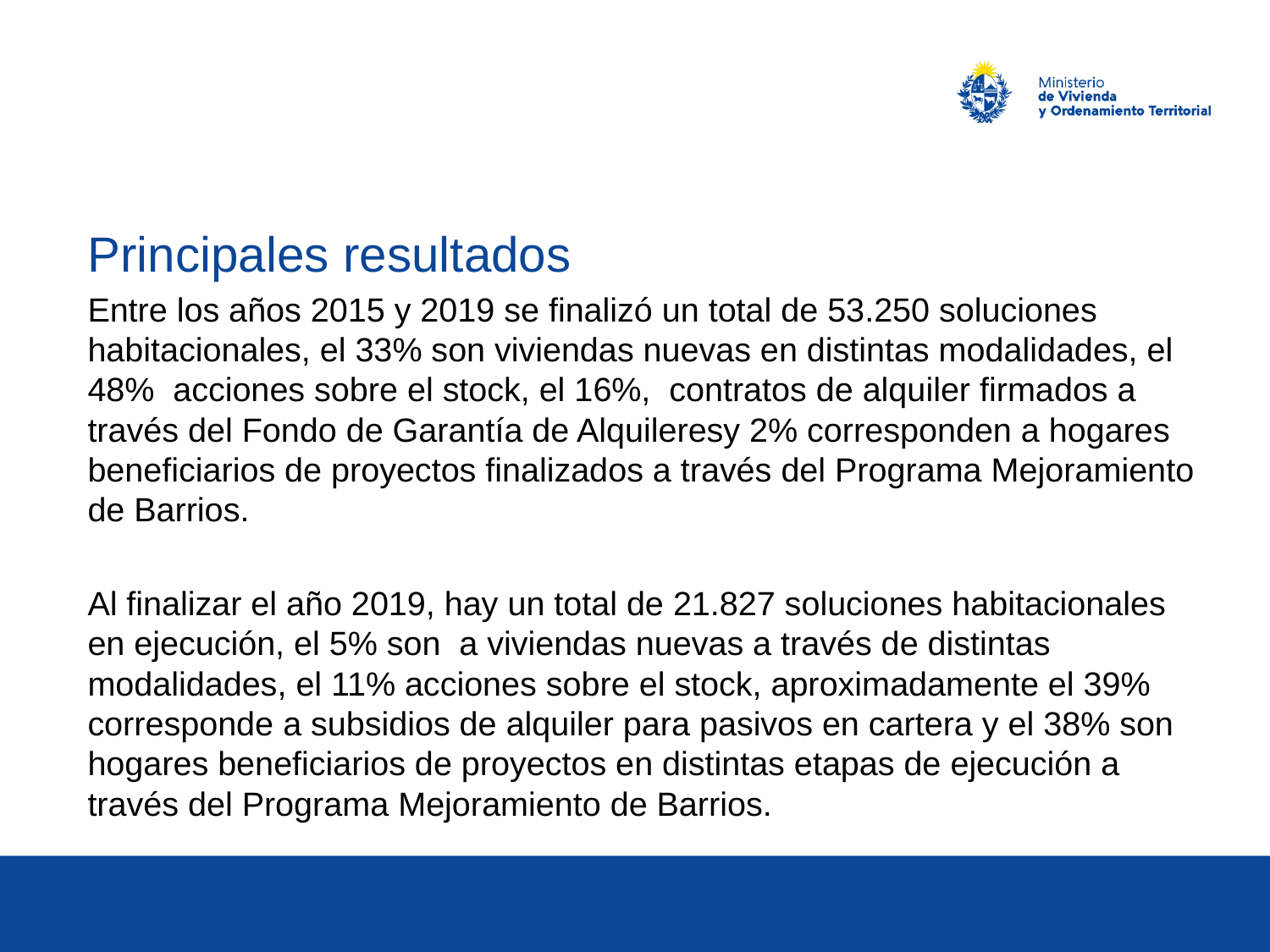

Principales resultados
Entre los años 2015 y 2019 se finalizó un total de 53.250 soluciones habitacionales, el 33% son viviendas nuevas en distintas modalidades, el 48%  acciones sobre el stock, el 16%,  contratos de alquiler firmados a través del Fondo de Garantía de Alquileresy 2% corresponden a hogares beneficiarios de proyectos finalizados a través del Programa Mejoramiento de Barrios.

Al finalizar el año 2019, hay un total de 21.827 soluciones habitacionales en ejecución, el 5% son  a viviendas nuevas a través de distintas modalidades, el 11% acciones sobre el stock, aproximadamente el 39% corresponde a subsidios de alquiler para pasivos en cartera y el 38% son hogares beneficiarios de proyectos en distintas etapas de ejecución a través del Programa Mejoramiento de Barrios.